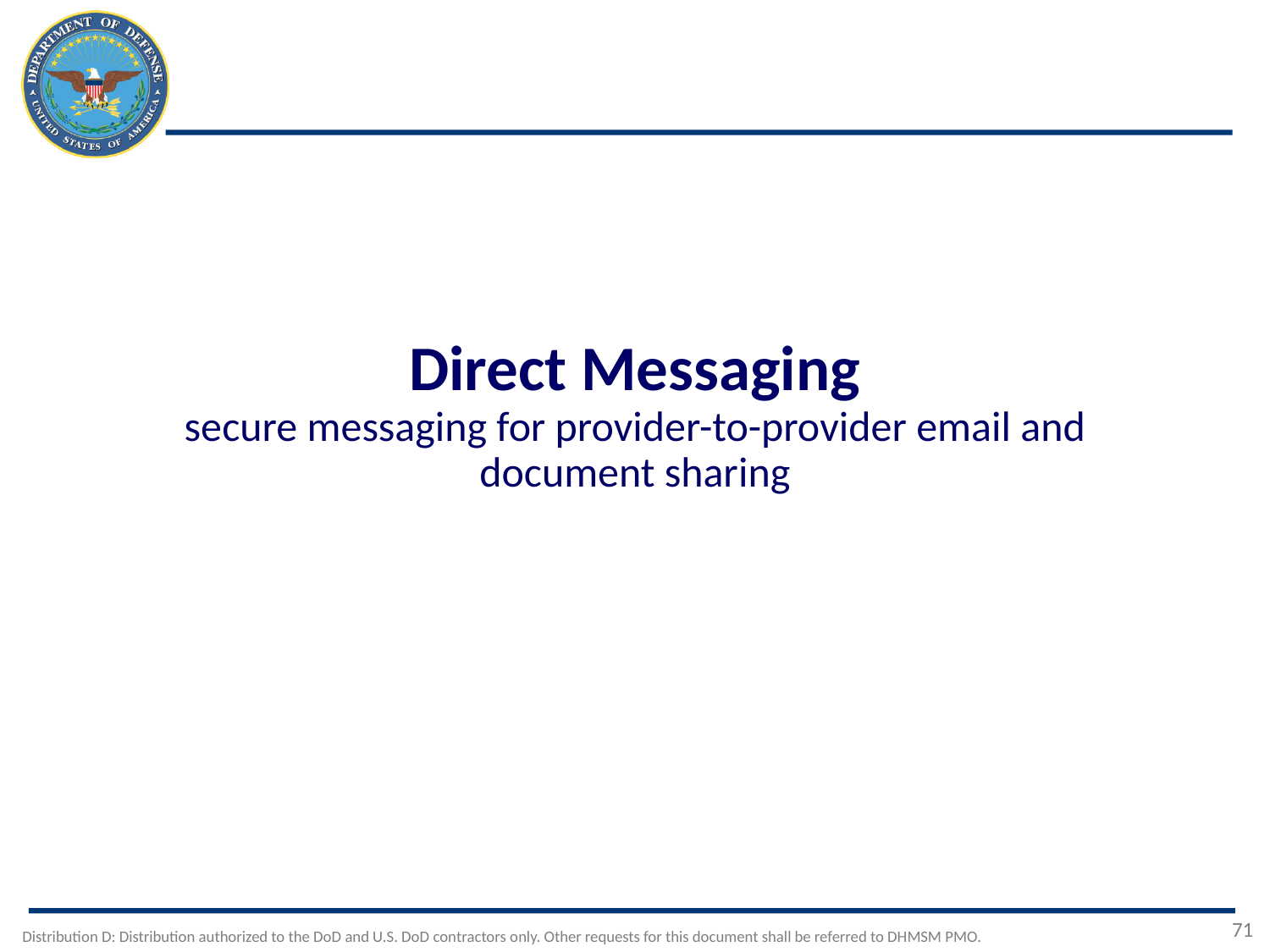

# Direct Messaging secure messaging for provider-to-provider email and document sharing
71
Distribution D: Distribution authorized to the DoD and U.S. DoD contractors only. Other requests for this document shall be referred to DHMSM PMO.